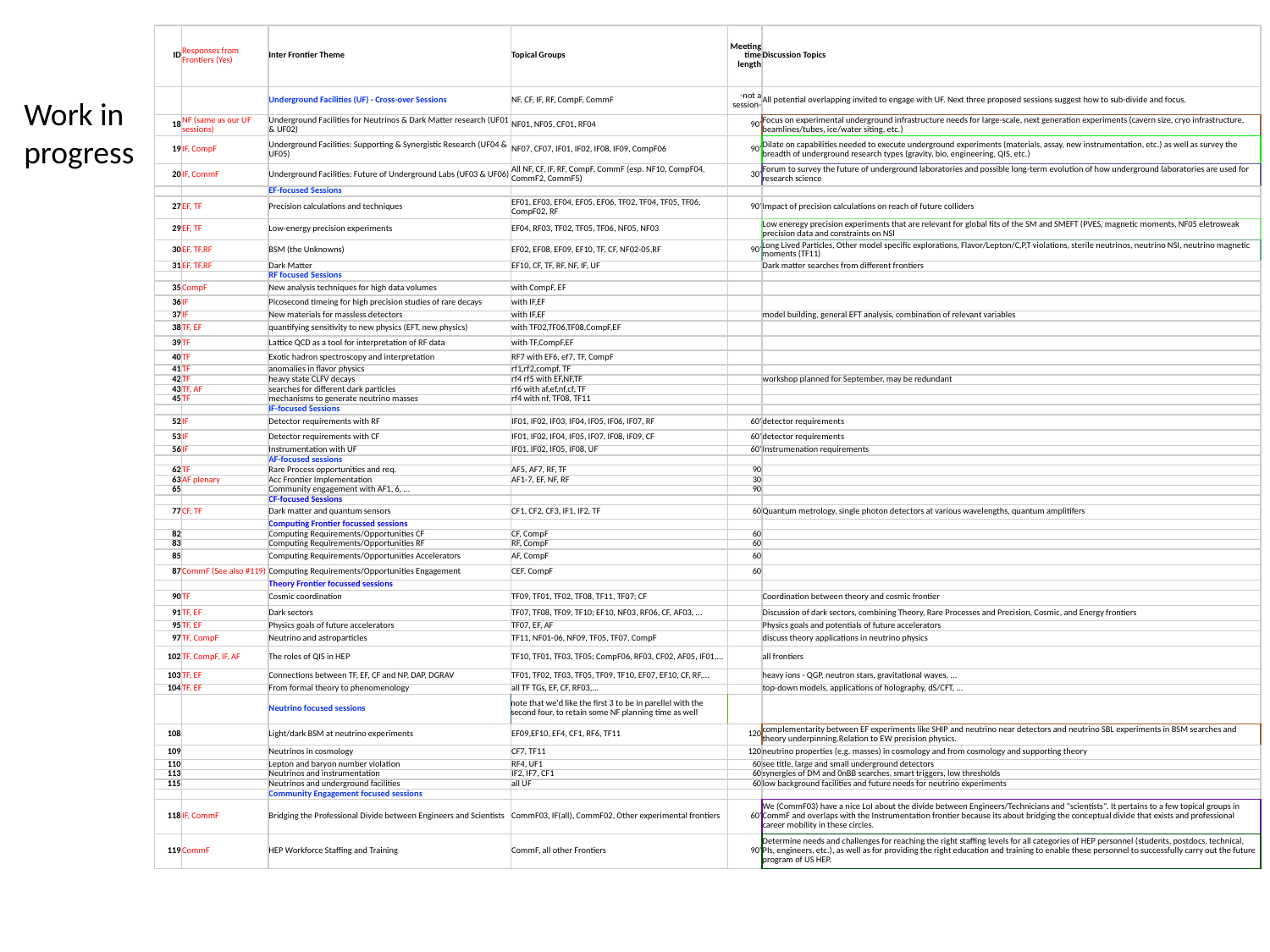

| ID | Responses from Frontiers (Yes) | Inter Frontier Theme | Topical Groups | Meeting time length | Discussion Topics |
| --- | --- | --- | --- | --- | --- |
|  |  | Underground Facilities (UF) - Cross-over Sessions | NF, CF, IF, RF, CompF, CommF | -not a session- | All potential overlapping invited to engage with UF. Next three proposed sessions suggest how to sub-divide and focus. |
| 18 | NF (same as our UF sessions) | Underground Facilities for Neutrinos & Dark Matter research (UF01 & UF02) | NF01, NF05, CF01, RF04 | 90' | Focus on experimental underground infrastructure needs for large-scale, next generation experiments (cavern size, cryo infrastructure, beamlines/tubes, ice/water siting, etc.) |
| 19 | IF, CompF | Underground Facilities: Supporting & Synergistic Research (UF04 & UF05) | NF07, CF07, IF01, IF02, IF08, IF09, CompF06 | 90' | Dilate on capabilities needed to execute underground experiments (materials, assay, new instrumentation, etc.) as well as survey the breadth of underground research types (gravity, bio, engineering, QIS, etc.) |
| 20 | IF, CommF | Underground Facilities: Future of Underground Labs (UF03 & UF06) | All NF, CF, IF, RF, CompF, CommF (esp. NF10, CompF04, CommF2, CommF5) | 30' | Forum to survey the future of underground laboratories and possible long-term evolution of how underground laboratories are used for research science |
|  |  | EF-focused Sessions |  |  |  |
| 27 | EF, TF | Precision calculations and techniques | EF01, EF03, EF04, EF05, EF06, TF02, TF04, TF05, TF06, CompF02, RF | 90' | Impact of precision calculations on reach of future colliders |
| 29 | EF, TF | Low-energy precision experiments | EF04, RF03, TF02, TF05, TF06, NF05, NF03 |  | Low eneregy precision experiments that are relevant for global fits of the SM and SMEFT (PVES, magnetic moments, NF05 eletroweak precision data and constraints on NSI |
| 30 | EF, TF,RF | BSM (the Unknowns) | EF02, EF08, EF09, EF10, TF, CF, NF02-05,RF | 90' | Long Lived Particles, Other model specific explorations, Flavor/Lepton/C,P,T violations, sterile neutrinos, neutrino NSI, neutrino magnetic moments (TF11) |
| 31 | EF, TF,RF | Dark Matter | EF10, CF, TF, RF, NF, IF, UF |  | Dark matter searches from different frontiers |
|  |  | RF focused Sessions |  |  |  |
| 35 | CompF | New analysis techniques for high data volumes | with CompF, EF |  |  |
| 36 | IF | Picosecond timeing for high precision studies of rare decays | with IF,EF |  |  |
| 37 | IF | New materials for massless detectors | with IF,EF |  | model building, general EFT analysis, combination of relevant variables |
| 38 | TF, EF | quantifying sensitivity to new physics (EFT, new physics) | with TF02,TF06,TF08,CompF,EF |  |  |
| 39 | TF | Lattice QCD as a tool for interpretation of RF data | with TF,CompF,EF |  |  |
| 40 | TF | Exotic hadron spectroscopy and interpretation | RF7 with EF6, ef7, TF, CompF |  |  |
| 41 | TF | anomalies in flavor physics | rf1,rf2,compf, TF |  |  |
| 42 | TF | heavy state CLFV decays | rf4 rf5 with EF,NF,TF |  | workshop planned for September, may be redundant |
| 43 | TF, AF | searches for different dark particles | rf6 with af,ef,nf,cf, TF |  |  |
| 45 | TF | mechanisms to generate neutrino masses | rf4 with nf, TF08, TF11 |  |  |
|  |  | IF-focused Sessions |  |  |  |
| 52 | IF | Detector requirements with RF | IF01, IF02, IF03, IF04, IF05, IF06, IF07, RF | 60' | detector requirements |
| 53 | IF | Detector requirements with CF | IF01, IF02, IF04, IF05, IF07, IF08, IF09, CF | 60' | detector requirements |
| 56 | IF | Instrumentation with UF | IF01, IF02, IF05, IF08, UF | 60' | Instrumenation requirements |
|  |  | AF-focused sessions |  |  |  |
| 62 | TF | Rare Process opportunities and req. | AF5, AF7, RF, TF | 90 |  |
| 63 | AF plenary | Acc Frontier Implementation | AF1-7, EF, NF, RF | 30 |  |
| 65 |  | Community engagement with AF1, 6, ... |  | 90 |  |
|  |  | CF-focused Sessions |  |  |  |
| 77 | CF, TF | Dark matter and quantum sensors | CF1, CF2, CF3, IF1, IF2, TF | 60 | Quantum metrology, single photon detectors at various wavelengths, quantum amplitifers |
|  |  | Computing Frontier focussed sessions |  |  |  |
| 82 |  | Computing Requirements/Opportunities CF | CF, CompF | 60 |  |
| 83 |  | Computing Requirements/Opportunities RF | RF, CompF | 60 |  |
| 85 |  | Computing Requirements/Opportunities Accelerators | AF, CompF | 60 |  |
| 87 | CommF (See also #119) | Computing Requirements/Opportunities Engagement | CEF. CompF | 60 |  |
|  |  | Theory Frontier focussed sessions |  |  |  |
| 90 | TF | Cosmic coordination | TF09, TF01, TF02, TF08, TF11, TF07; CF |  | Coordination between theory and cosmic frontier |
| 91 | TF, EF | Dark sectors | TF07, TF08, TF09, TF10; EF10, NF03, RF06, CF, AF03, ... |  | Discussion of dark sectors, combining Theory, Rare Processes and Precision, Cosmic, and Energy frontiers |
| 95 | TF, EF | Physics goals of future accelerators | TF07, EF, AF |  | Physics goals and potentials of future accelerators |
| 97 | TF, CompF | Neutrino and astroparticles | TF11, NF01-06, NF09, TF05, TF07, CompF |  | discuss theory applications in neutrino physics |
| 102 | TF, CompF, IF, AF | The roles of QIS in HEP | TF10, TF01, TF03, TF05; CompF06, RF03, CF02, AF05, IF01,... |  | all frontiers |
| 103 | TF, EF | Connections between TF, EF, CF and NP, DAP, DGRAV | TF01, TF02, TF03, TF05, TF09, TF10, EF07, EF10, CF, RF,... |  | heavy ions - QGP, neutron stars, gravitational waves, ... |
| 104 | TF, EF | From formal theory to phenomenology | all TF TGs, EF, CF, RF03,... |  | top-down models, applications of holography, dS/CFT, ... |
|  |  | Neutrino focused sessions | note that we'd like the first 3 to be in parellel with the second four, to retain some NF planning time as well |  |  |
| 108 |  | Light/dark BSM at neutrino experiments | EF09,EF10, EF4, CF1, RF6, TF11 | 120 | complementarity between EF experiments like SHIP and neutrino near detectors and neutrino SBL experiments in BSM searches and theory underpinning.Relation to EW precision physics. |
| 109 |  | Neutrinos in cosmology | CF7, TF11 | 120 | neutrino properties (e.g. masses) in cosmology and from cosmology and supporting theory |
| 110 |  | Lepton and baryon number violation | RF4, UF1 | 60 | see title, large and small underground detectors |
| 113 |  | Neutrinos and instrumentation | IF2, IF7, CF1 | 60 | synergies of DM and 0nBB searches, smart triggers, low thresholds |
| 115 |  | Neutrinos and underground facilities | all UF | 60 | low background facilities and future needs for neutrino experiments |
|  |  | Community Engagement focused sessions |  |  |  |
| 118 | IF, CommF | Bridging the Professional Divide between Engineers and Scientists | CommF03, IF(all), CommF02, Other experimental frontiers | 60' | We (CommF03) have a nice LoI about the divide between Engineers/Technicians and "scientists". It pertains to a few topical groups in CommF and overlaps with the Instrumentation frontier because its about bridging the conceptual divide that exists and professional career mobility in these circles. |
| 119 | CommF | HEP Workforce Staffing and Training | CommF, all other Frontiers | 90' | Determine needs and challenges for reaching the right staffing levels for all categories of HEP personnel (students, postdocs, technical, PIs, engineers, etc.), as well as for providing the right education and training to enable these personnel to successfully carry out the future program of US HEP. |
Work in progress